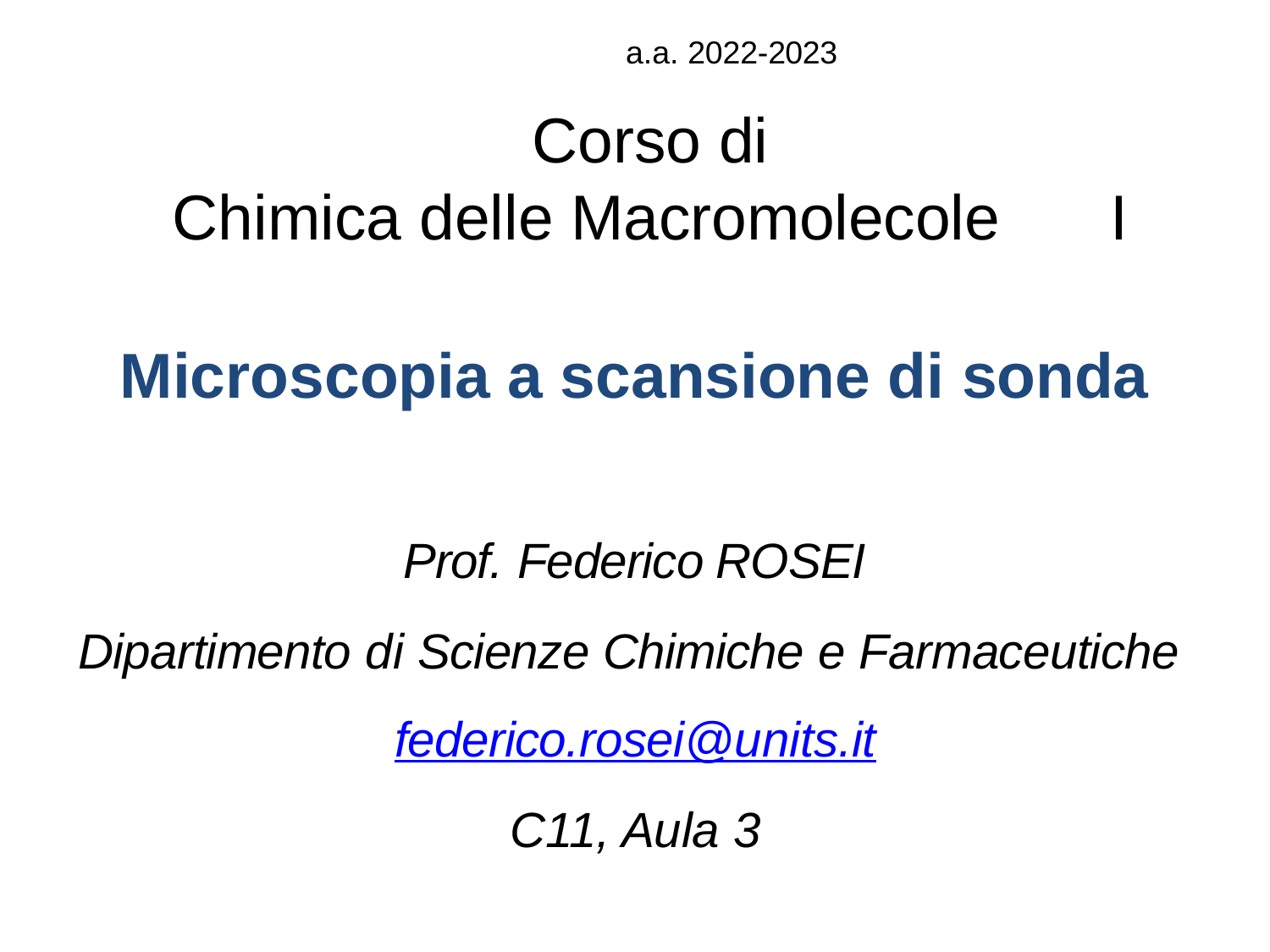

a.a. 2022-2023
Corso di
Chimica delle Macromolecole	I
Microscopia a scansione di sonda
Prof. Federico ROSEI
Dipartimento di Scienze Chimiche e Farmaceutiche federico.rosei@units.it
C11, Aula 3